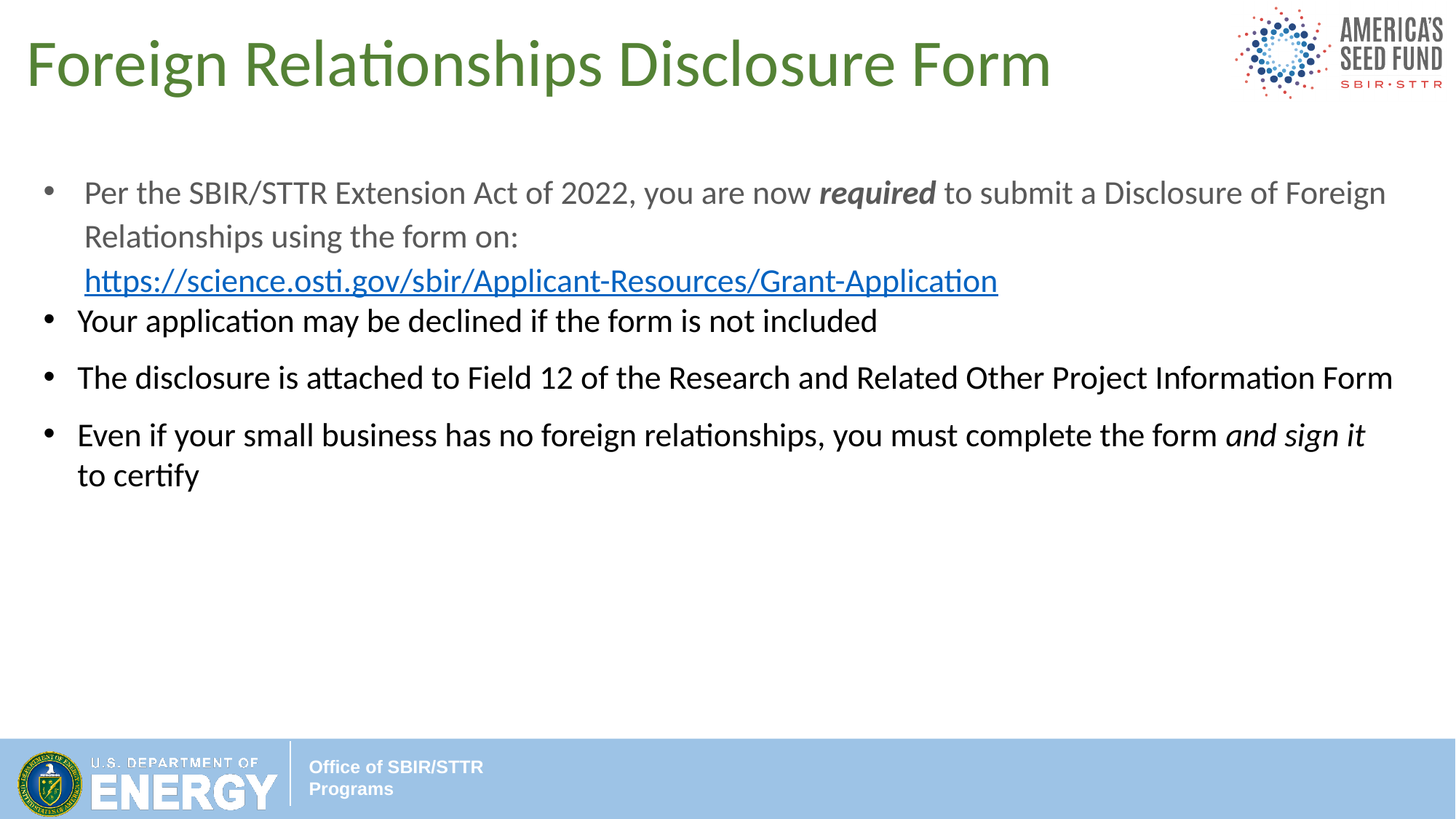

Foreign Relationships Disclosure Form

Per the SBIR/STTR Extension Act of 2022, you are now required to submit a Disclosure of Foreign Relationships using the form on: https://science.osti.gov/sbir/Applicant-Resources/Grant-Application
Your application may be declined if the form is not included
The disclosure is attached to Field 12 of the Research and Related Other Project Information Form
Even if your small business has no foreign relationships, you must complete the form and sign it to certify